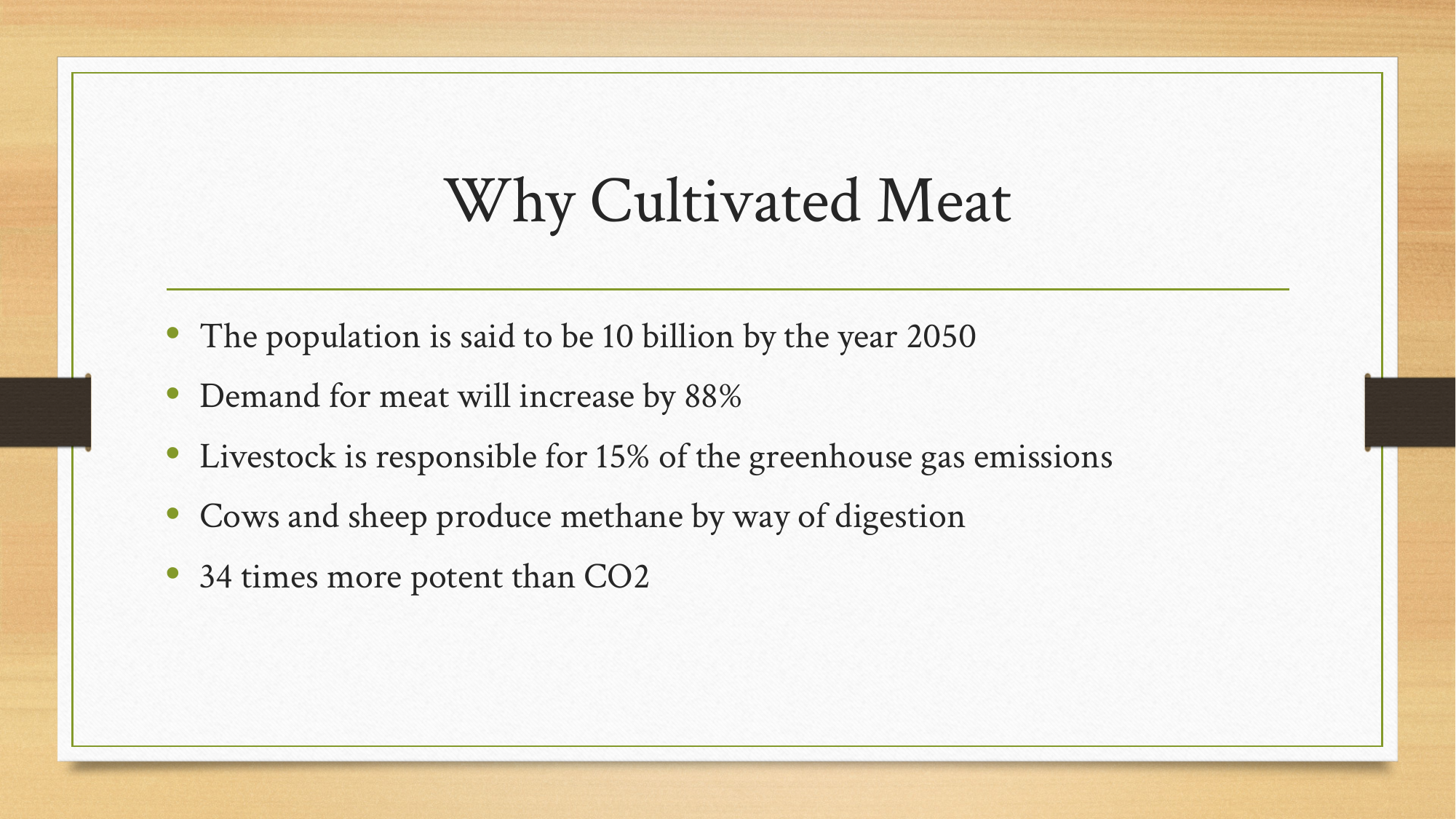

# Why Cultivated Meat
The population is said to be 10 billion by the year 2050
Demand for meat will increase by 88%
Livestock is responsible for 15% of the greenhouse gas emissions
Cows and sheep produce methane by way of digestion
34 times more potent than CO2